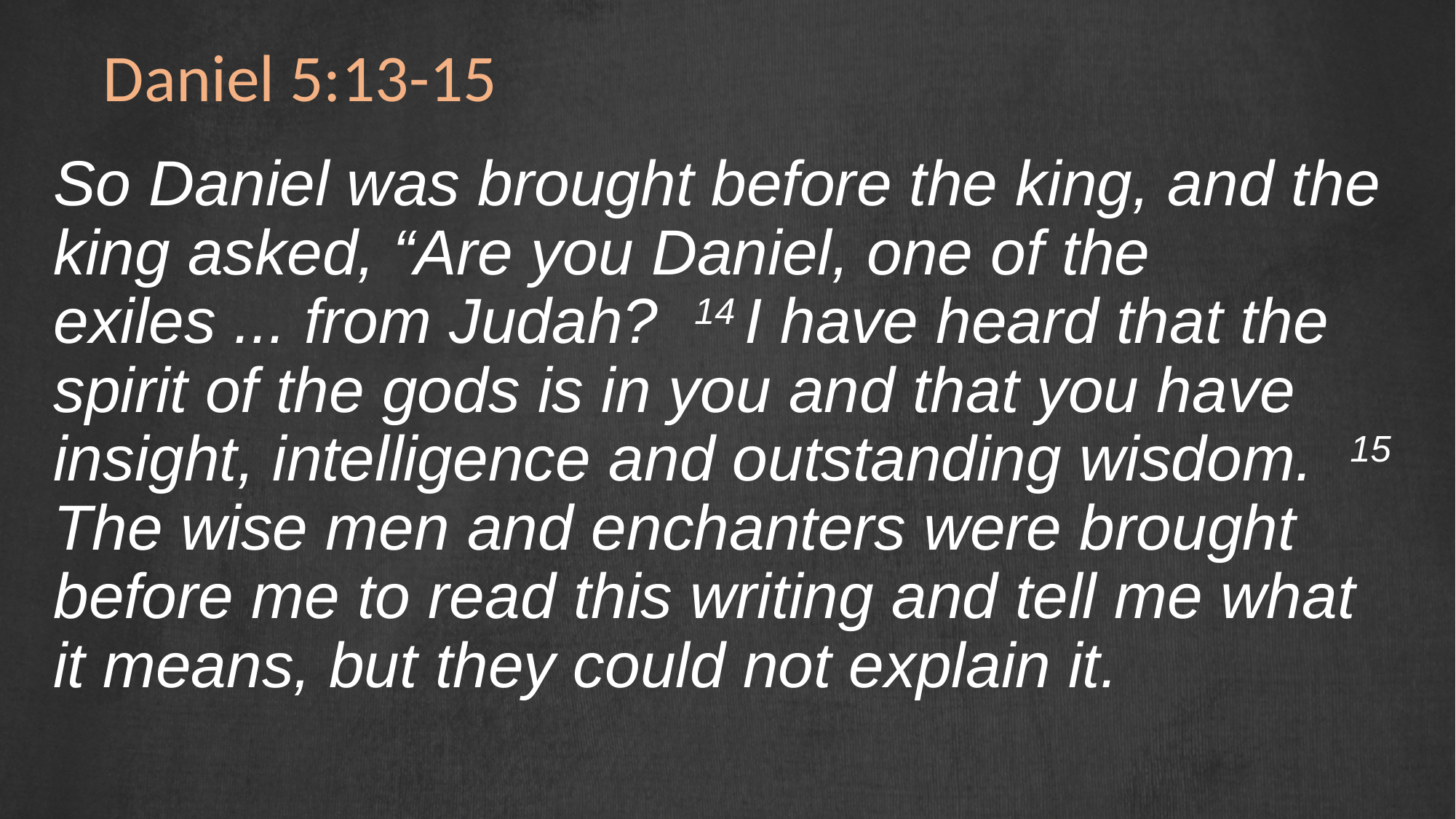

Daniel 5:13-15
So Daniel was brought before the king, and the king asked, “Are you Daniel, one of the exiles ... from Judah?  ﻿14﻿ I have heard that the spirit of the gods is in you and that you have insight, intelligence and outstanding wisdom.  ﻿15﻿ The wise men and enchanters were brought before me to read this writing and tell me what it means, but they could not explain it.